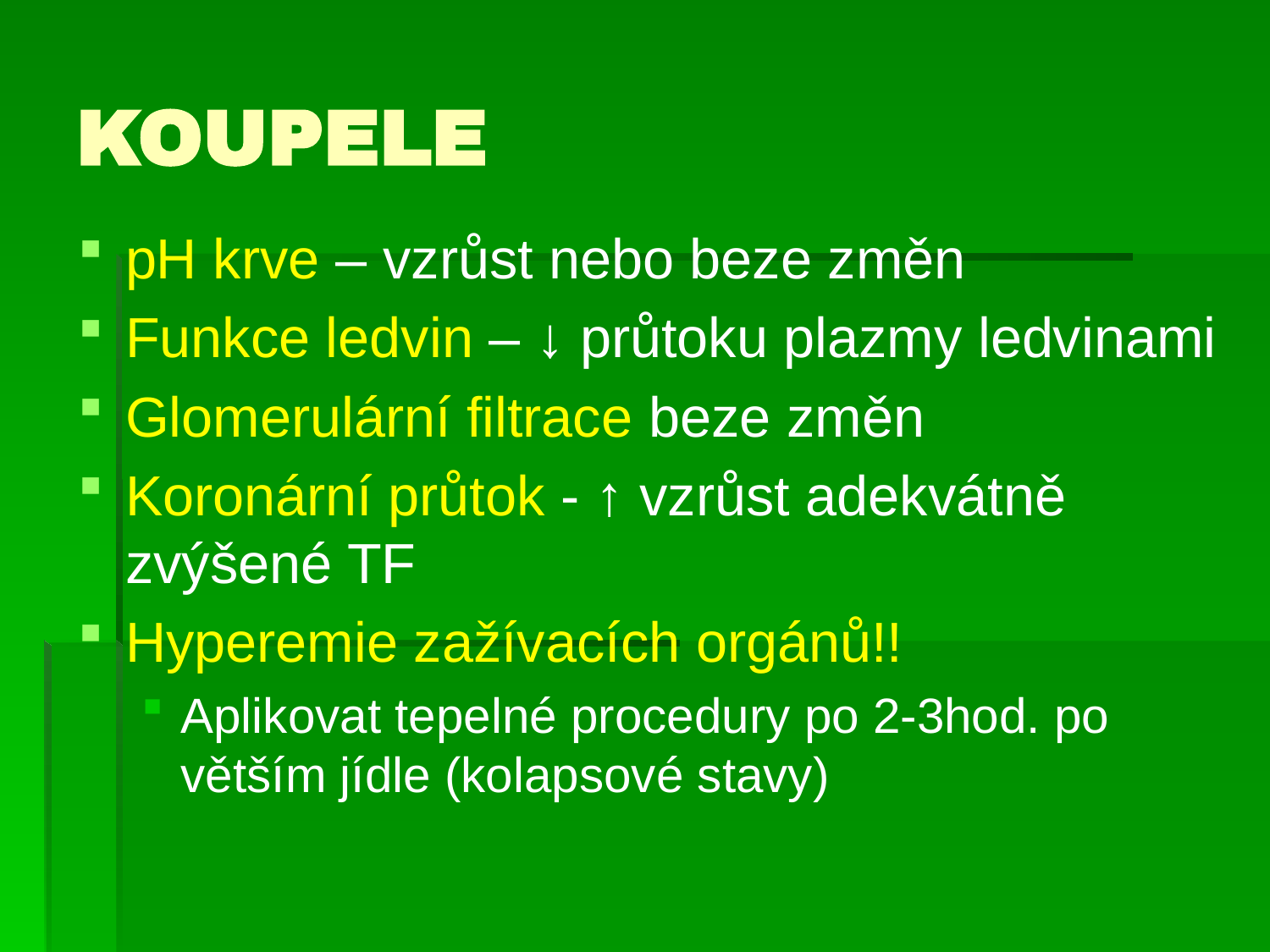

# KOUPELE
pH krve – vzrůst nebo beze změn
Funkce ledvin – ↓ průtoku plazmy ledvinami
Glomerulární filtrace beze změn
Koronární průtok - ↑ vzrůst adekvátně zvýšené TF
Hyperemie zažívacích orgánů!!
Aplikovat tepelné procedury po 2-3hod. po větším jídle (kolapsové stavy)